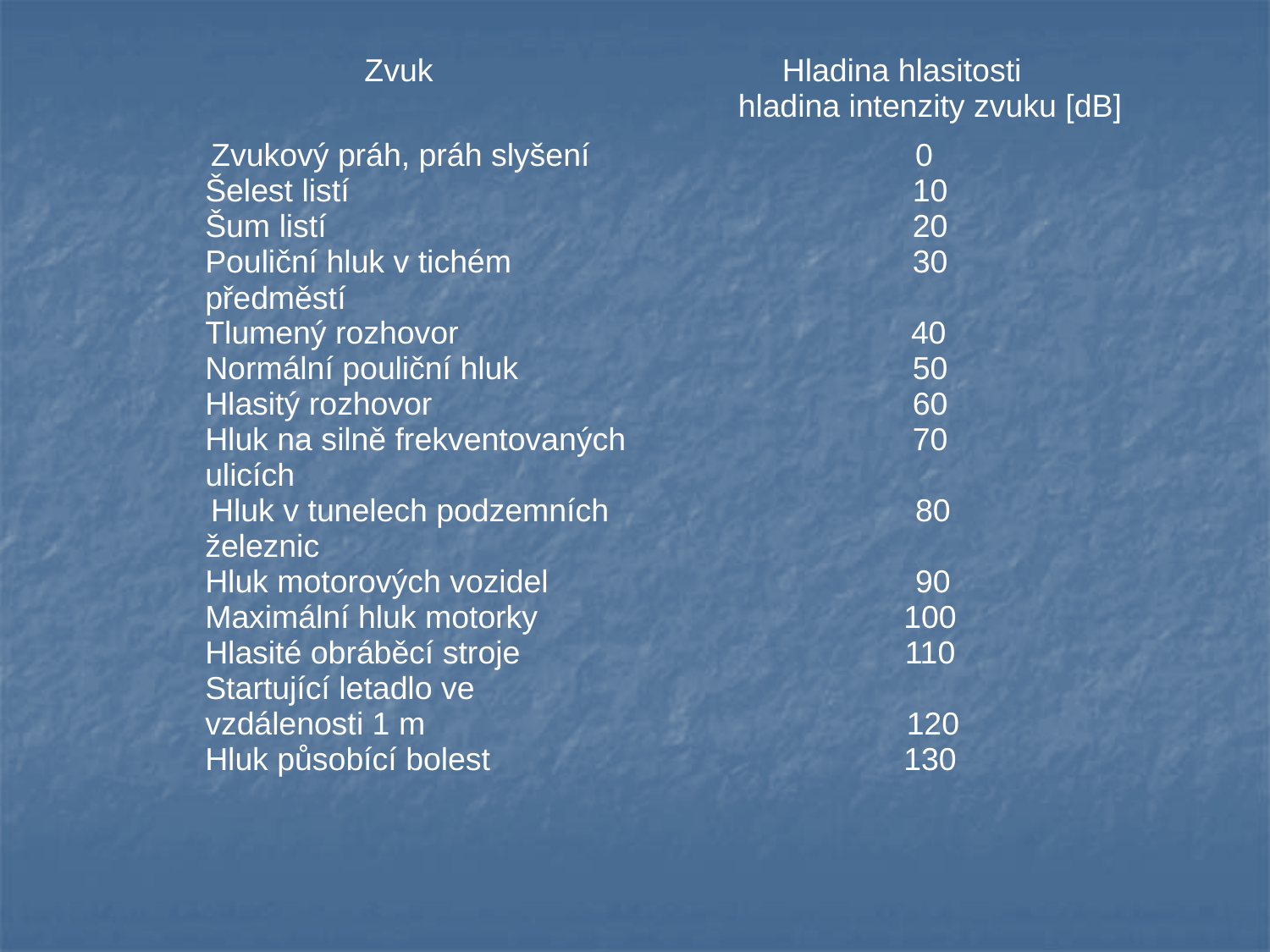

| Zvuk | Hladina hlasitosti hladina intenzity zvuku [dB] |
| --- | --- |
| Zvukový práh, práh slyšení Šelest listí Šum listí Pouliční hluk v tichém předměstí Tlumený rozhovor Normální pouliční hluk Hlasitý rozhovor Hluk na silně frekventovaných ulicích Hluk v tunelech podzemních železnic Hluk motorových vozidel Maximální hluk motorky Hlasité obráběcí stroje Startující letadlo ve vzdálenosti 1 m Hluk působící bolest | 0 10 20 30 40 50 60 70 80 90 100 110 120 130 |